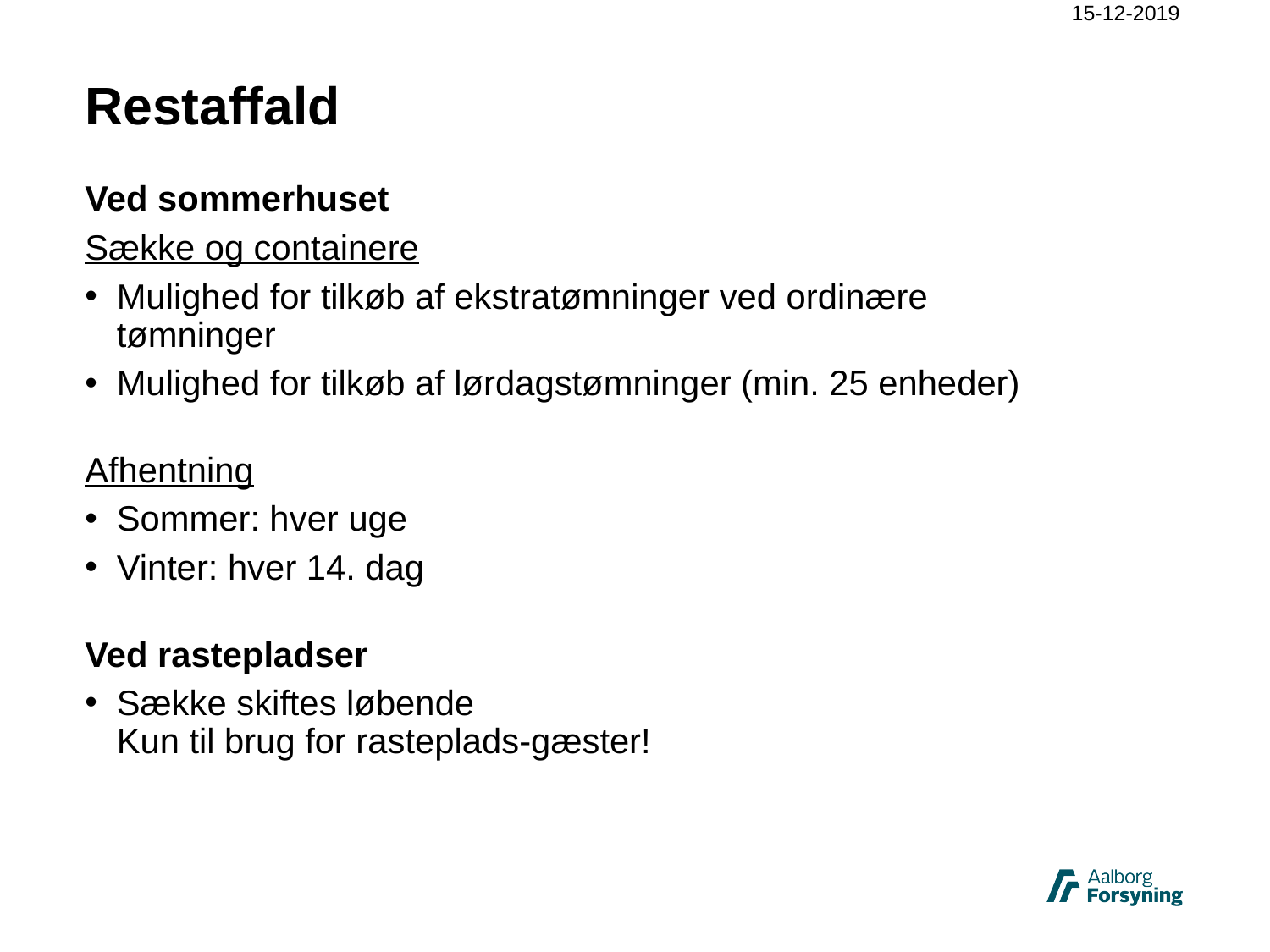

15-12-2019
# Restaffald
Ved sommerhuset
Sække og containere
Mulighed for tilkøb af ekstratømninger ved ordinære tømninger
Mulighed for tilkøb af lørdagstømninger (min. 25 enheder)
Afhentning
Sommer: hver uge
Vinter: hver 14. dag
Ved rastepladser
Sække skiftes løbende
Kun til brug for rasteplads-gæster!